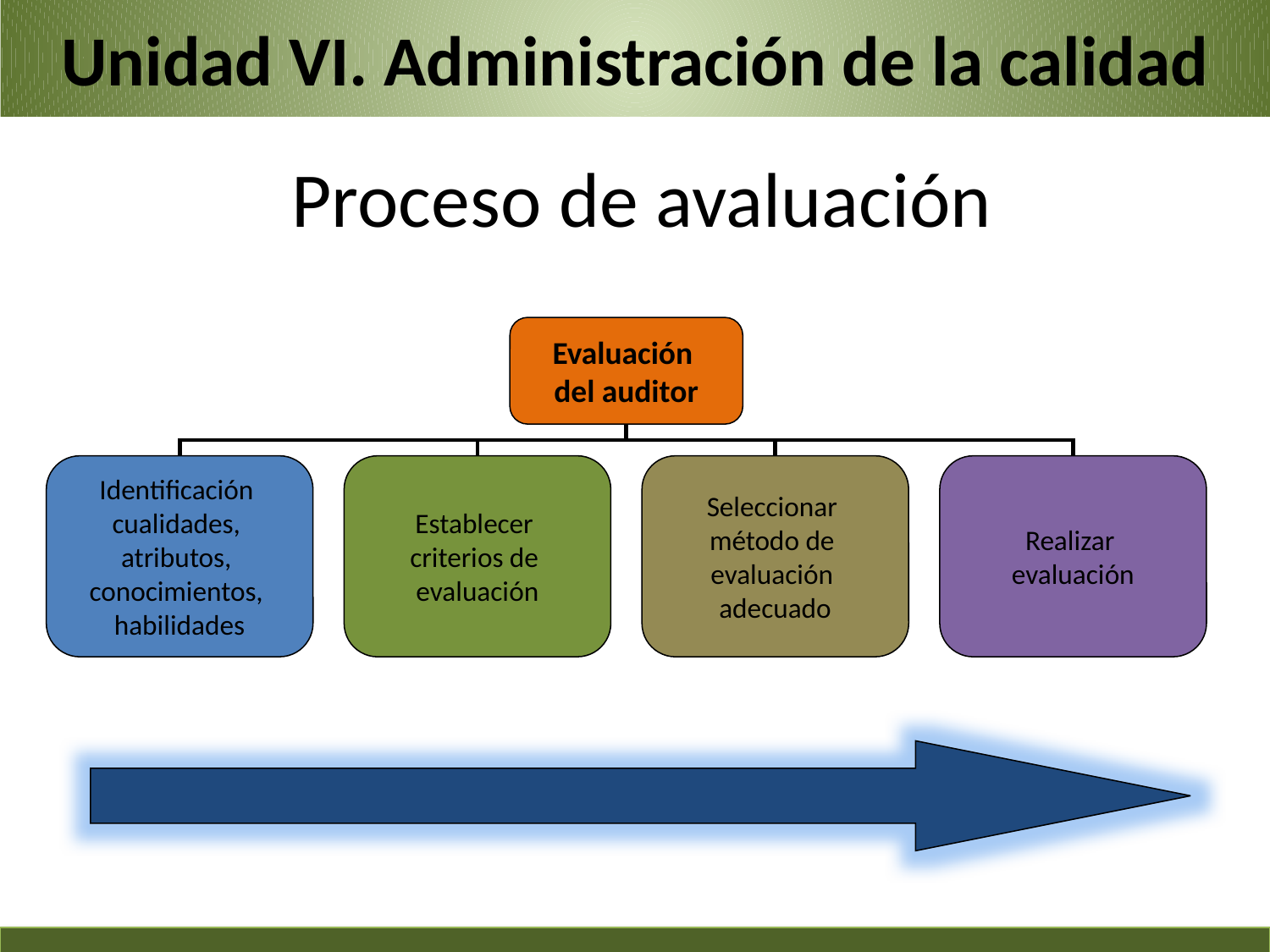

Unidad VI. Administración de la calidad
# Proceso de avaluación

Evaluación
del auditor
Identificación
cualidades,
atributos,
conocimientos,
habilidades
Establecer
criterios de
evaluación
Seleccionar
método de
evaluación
adecuado
Realizar
evaluación